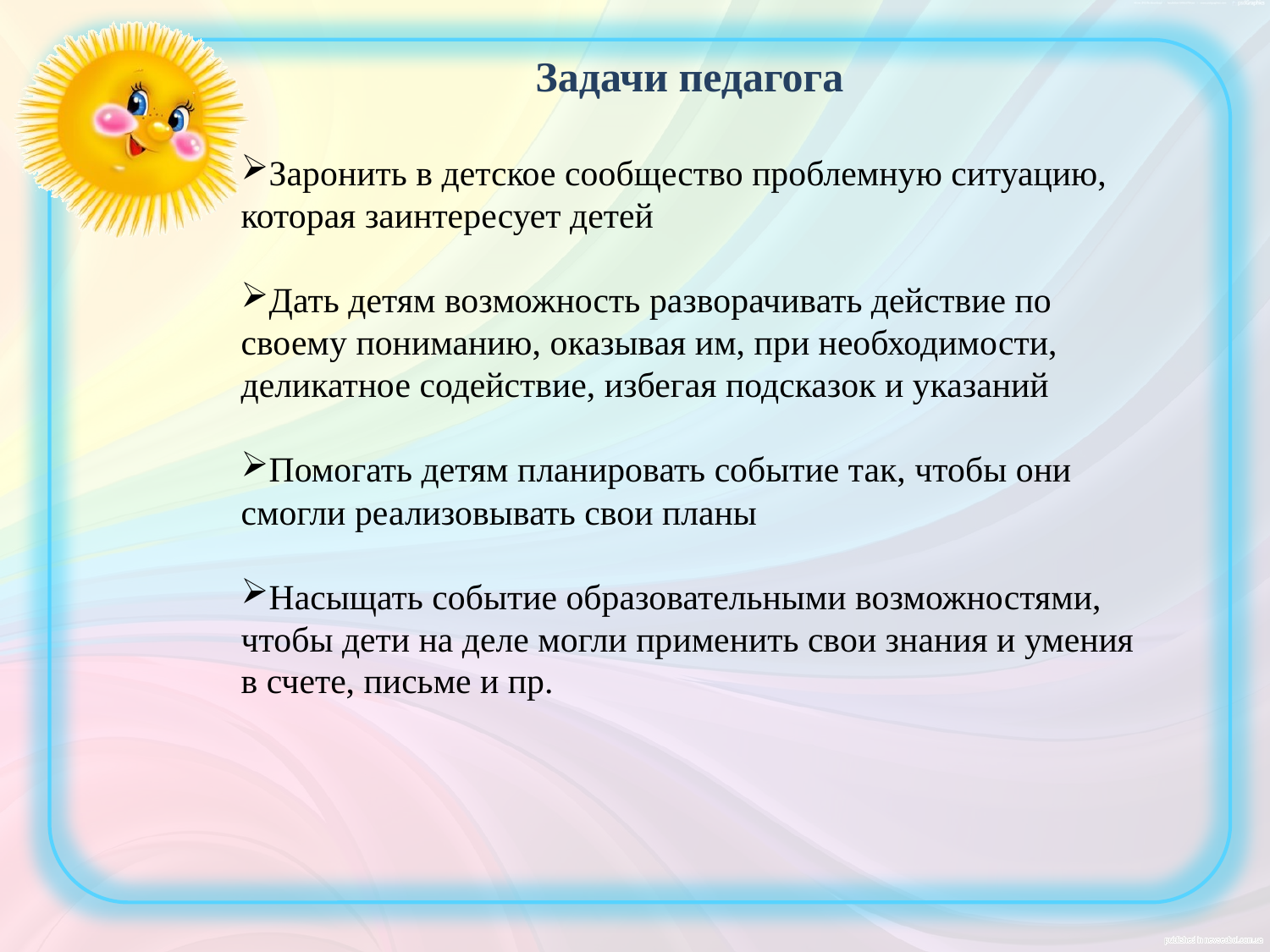

Задачи педагога

Заронить в детское сообщество проблемную ситуацию, которая заинтересует детей

Дать детям возможность разворачивать действие по своему пониманию, оказывая им, при необходимости, деликатное содействие, избегая подсказок и указаний

Помогать детям планировать событие так, чтобы они смогли реализовывать свои планы

Насыщать событие образовательными возможностями, чтобы дети на деле могли применить свои знания и умения в счете, письме и пр.